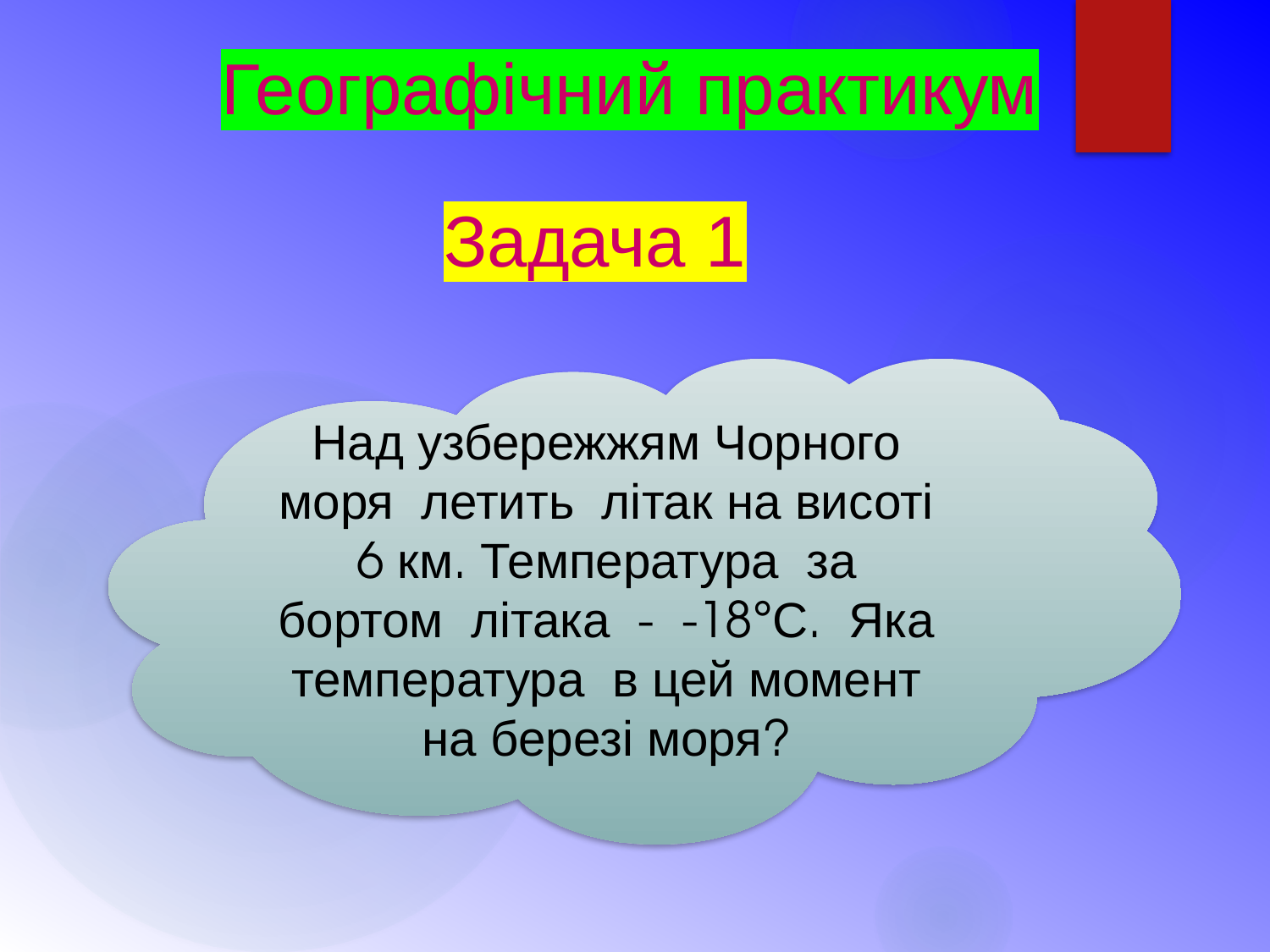

Географічний практикум
Задача 1
Над узбережжям Чорного моря  летить  літак на висоті 6 км. Температура  за бортом  літака  -  -18°С.  Яка температура  в цей момент на березі моря?